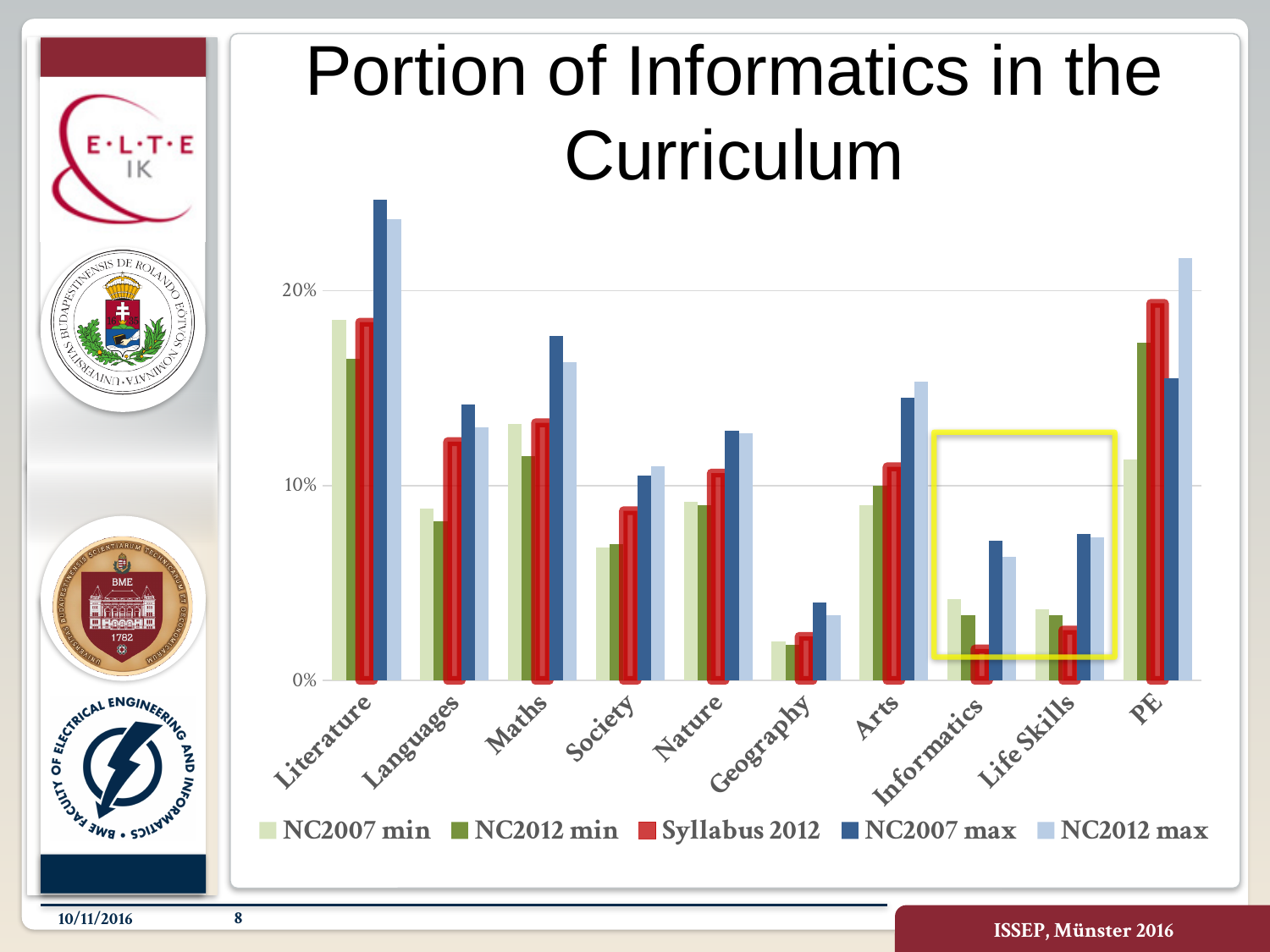

# Portion of Informatics in the Curriculum

### Chart

| Category | NC2007 min | NC2012 min | Syllabus 2012 | NC2007 max | NC2012 max |
|---|---|---|---|---|---|
| Literature | 18.5 | 16.5 | 18.387096774193548 | 24.666666666666668 | 23.666666666666668 |
| Languages | 8.833333333333334 | 8.166666666666666 | 12.258064516129032 | 14.166666666666666 | 13.0 |
| Maths | 13.166666666666666 | 11.5 | 13.225806451612904 | 17.666666666666668 | 16.333333333333332 |
| Society | 6.833333333333333 | 7.0 | 8.709677419354838 | 10.5 | 11.0 |
| Nature | 9.166666666666666 | 9.0 | 10.64516129032258 | 12.833333333333334 | 12.666666666666666 |
| Geography | 2.0 | 1.8333333333333333 | 2.258064516129032 | 4.0 | 3.3333333333333335 |
| Arts | 9.0 | 10.0 | 10.967741935483872 | 14.5 | 15.333333333333334 |
| Informatics  | 4.166666666666667 | 3.3333333333333335 | 1.6129032258064515 | 7.166666666666667 | 6.333333333333333 |
| Life Skills | 3.6666666666666665 | 3.3333333333333335 | 2.5806451612903225 | 7.5 | 7.333333333333333 |
| PE | 11.333333333333334 | 17.333333333333332 | 19.35483870967742 | 15.5 | 21.666666666666668 |
10/11/2016
8
ISSEP, Münster 2016